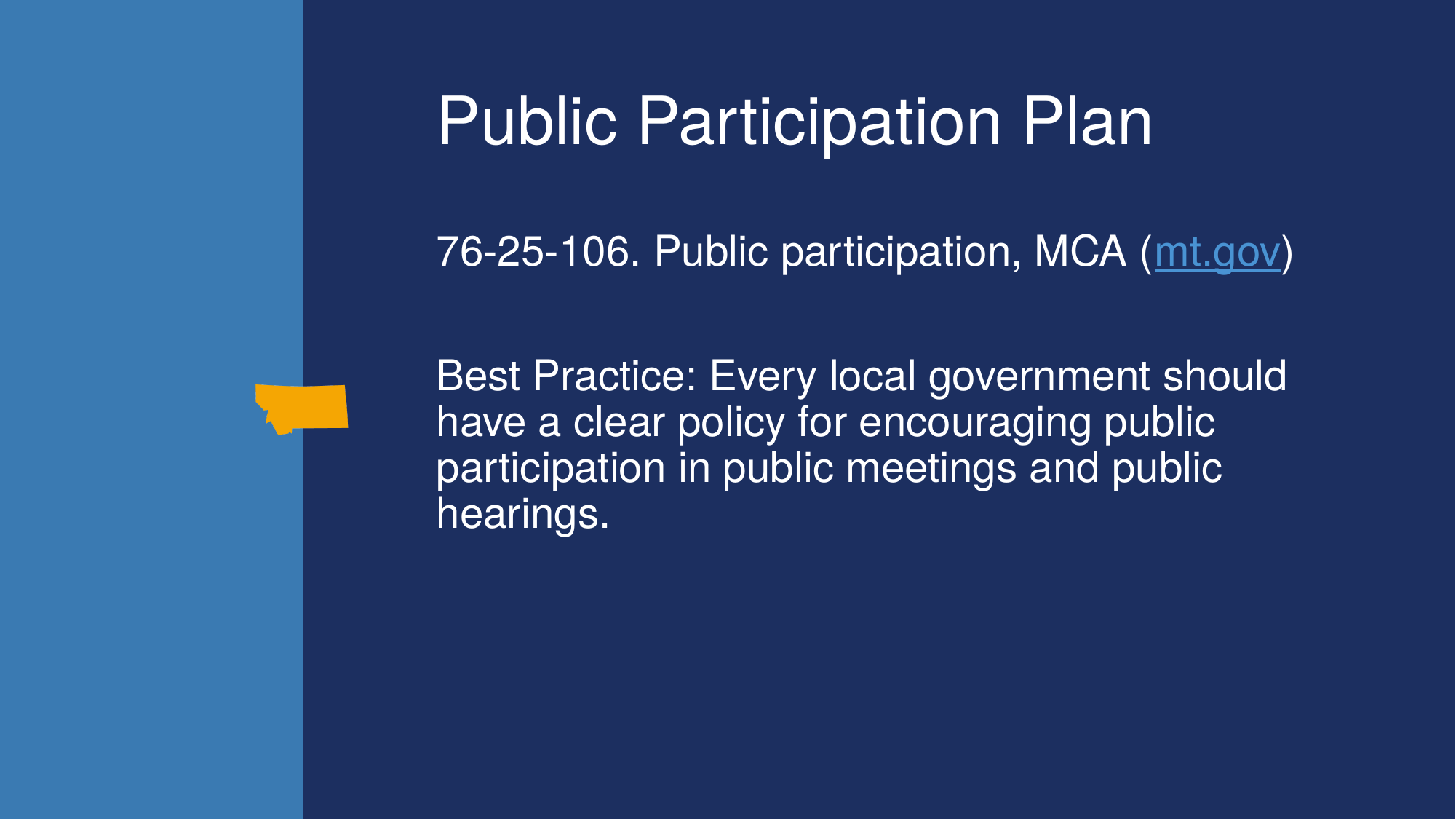

# Public Participation Plan
76-25-106. Public participation, MCA (mt.gov)

Best Practice: Every local government should have a clear policy for encouraging public participation in public meetings and public hearings.